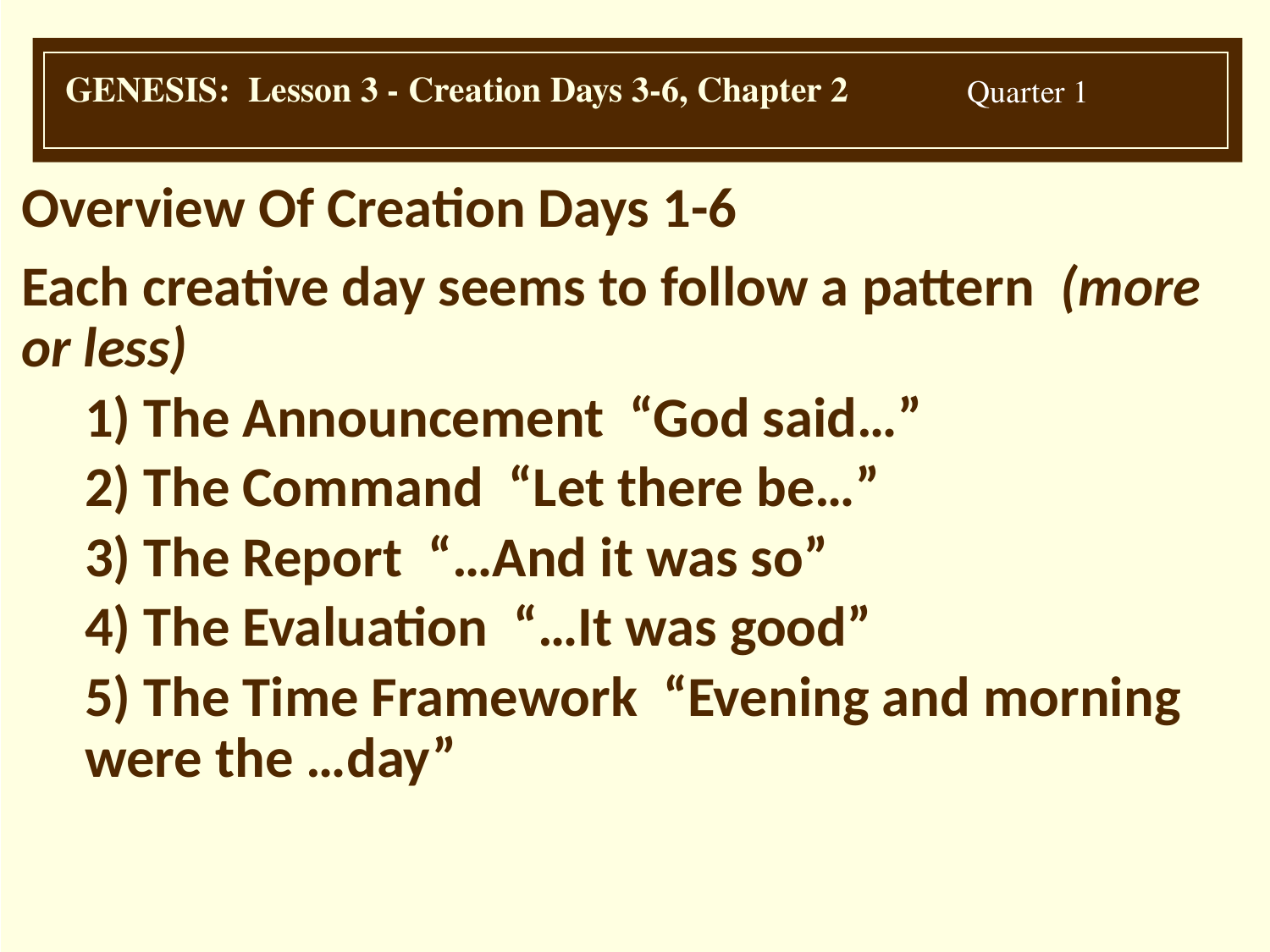

Overview Of Creation Days 1-6
Each creative day seems to follow a pattern  (more or less)
1) The Announcement  “God said…”
2) The Command  “Let there be…”
3) The Report  “…And it was so”
4) The Evaluation  “…It was good”
5) The Time Framework  “Evening and morning were the …day”